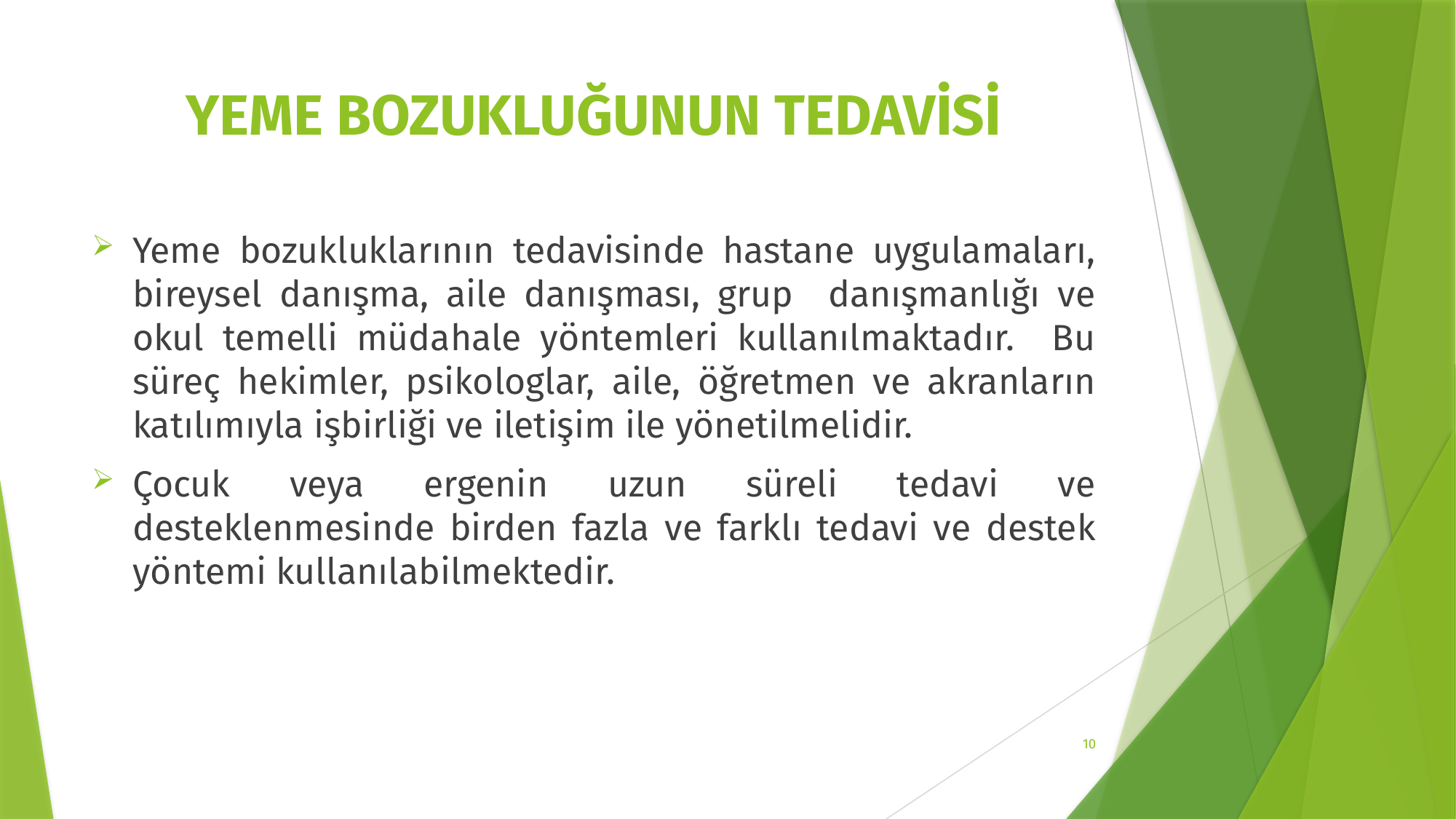

# YEME BOZUKLUĞUNUN TEDAVİSİ
Yeme bozukluklarının tedavisinde hastane uygulamaları, bireysel danışma, aile danışması, grup  danışmanlığı ve okul temelli müdahale yöntemleri kullanılmaktadır.  Bu süreç hekimler, psikologlar, aile, öğretmen ve akranların katılımıyla işbirliği ve iletişim ile yönetilmelidir.
Çocuk veya ergenin uzun süreli tedavi ve desteklenmesinde birden fazla ve farklı tedavi ve destek yöntemi kullanılabilmektedir.

10